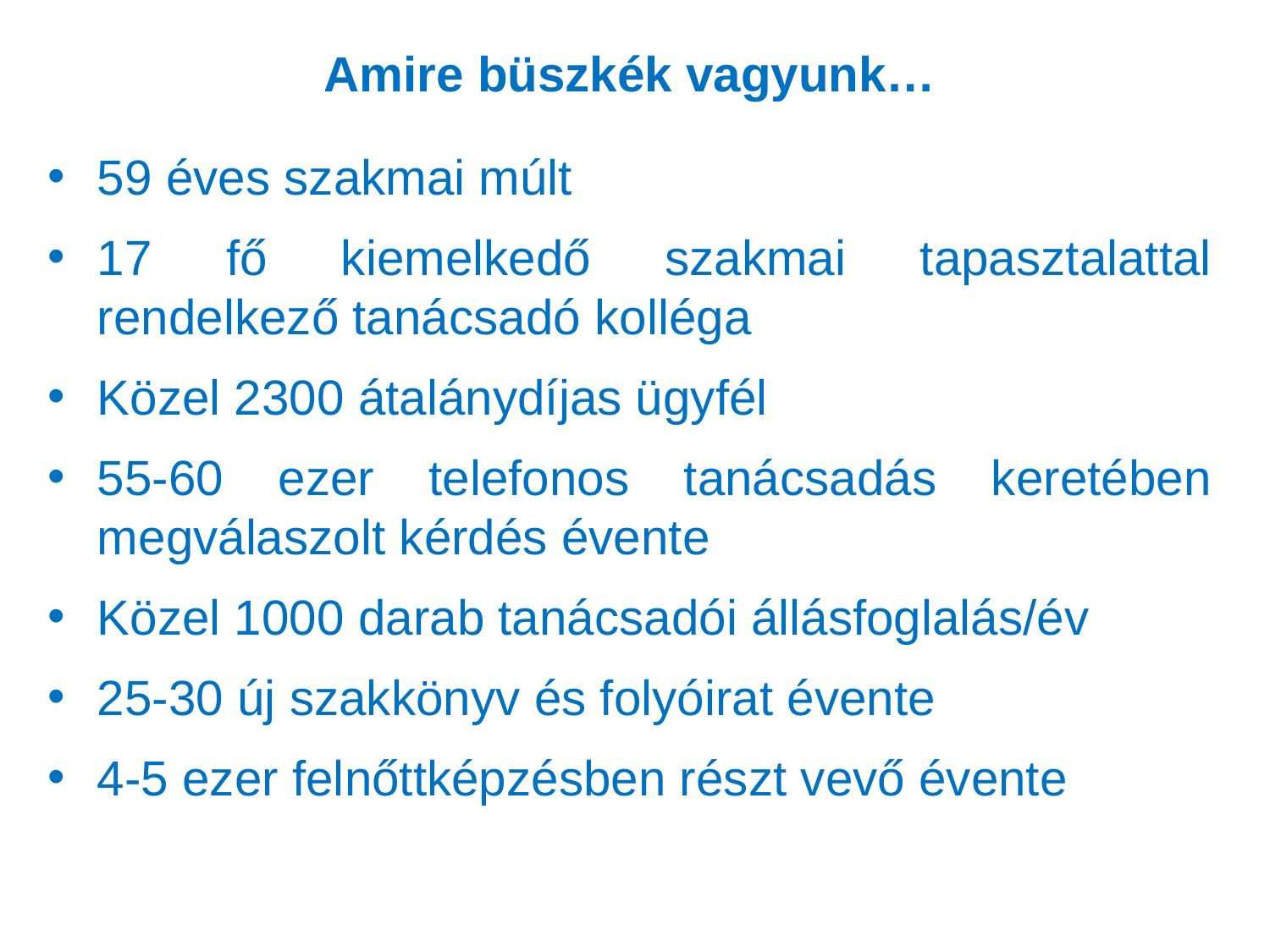

Amire büszkék vagyunk…

59 éves szakmai múlt
17 fő kiemelkedő szakmai tapasztalattal rendelkező tanácsadó kolléga
Közel 2300 átalánydíjas ügyfél
55-60 ezer telefonos tanácsadás keretében megválaszolt kérdés évente
Közel 1000 darab tanácsadói állásfoglalás/év
25-30 új szakkönyv és folyóirat évente
4-5 ezer felnőttképzésben részt vevő évente